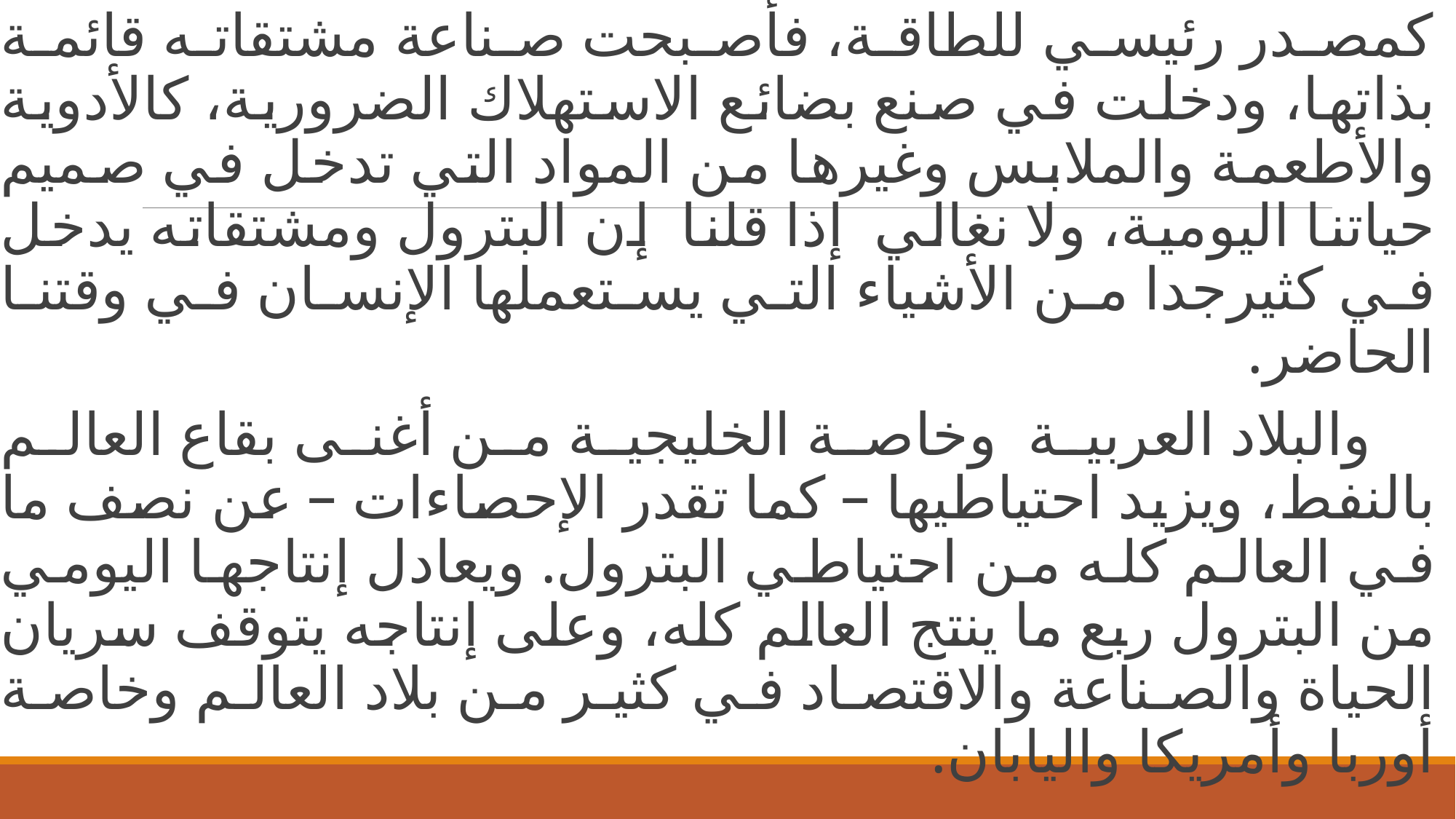

كمصدر رئيسي للطاقة، فأصبحت صناعة مشتقاته قائمة بذاتها، ودخلت في صنع بضائع الاستهلاك الضرورية، كالأدوية والأطعمة والملابس وغيرها من المواد التي تدخل في صميم حياتنا اليومية، ولا نغالي  إذا قلنا  إن البترول ومشتقاته يدخل في كثيرجدا من الأشياء التي يستعملها الإنسان في وقتنا الحاضر.
    والبلاد العربية  وخاصة الخليجية من أغنى بقاع العالم بالنفط، ويزيد احتياطيها – كما تقدر الإحصاءات – عن نصف ما في العالم كله من احتياطي البترول. ويعادل إنتاجها اليومي من البترول ربع ما ينتج العالم كله، وعلى إنتاجه يتوقف سريان الحياة والصناعة والاقتصاد في كثير من بلاد العالم وخاصة أوربا وأمريكا واليابان.